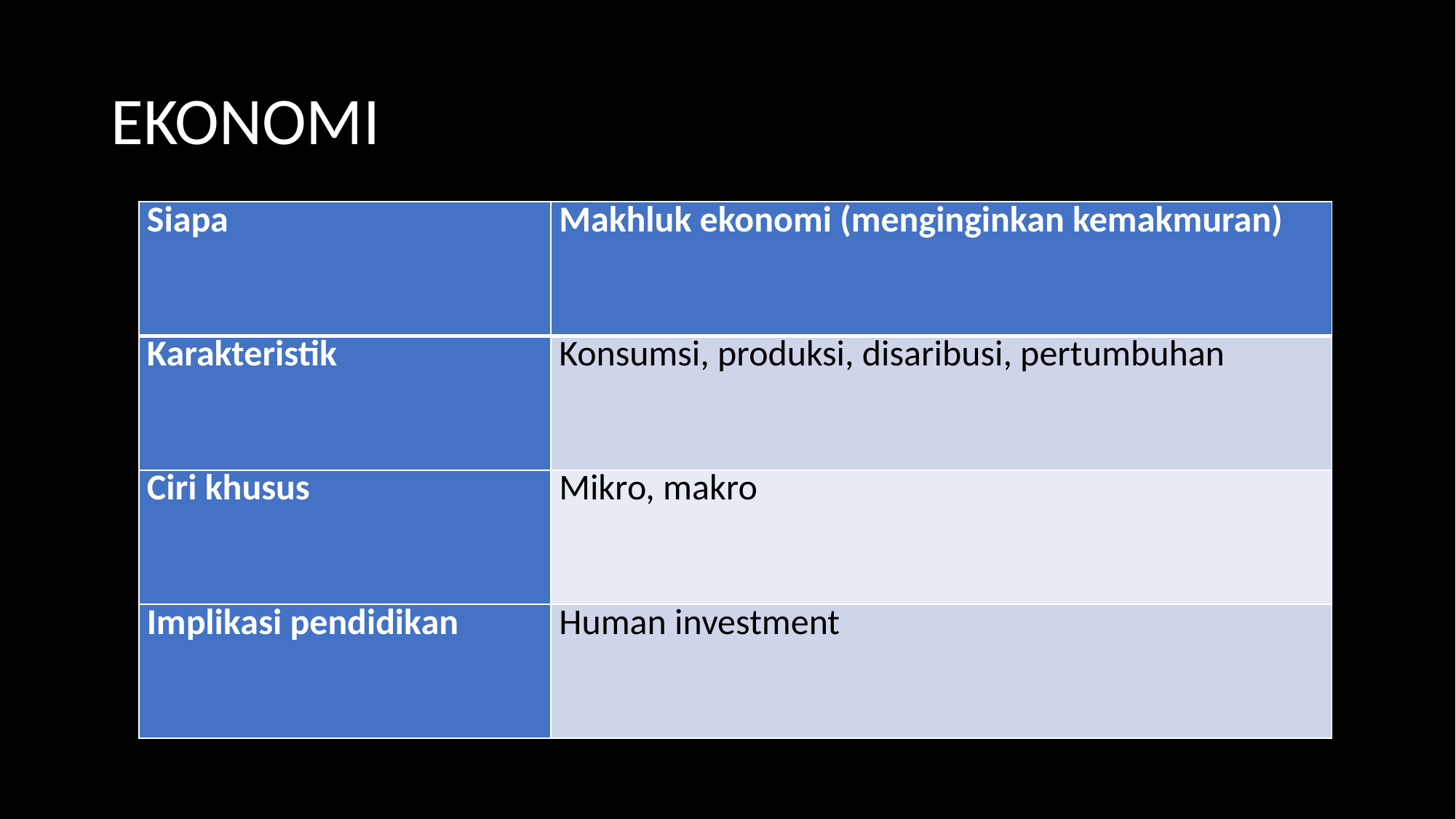

# EKONOMI
| Siapa | Makhluk ekonomi (menginginkan kemakmuran) |
| --- | --- |
| Karakteristik | Konsumsi, produksi, disaribusi, pertumbuhan |
| Ciri khusus | Mikro, makro |
| Implikasi pendidikan | Human investment |